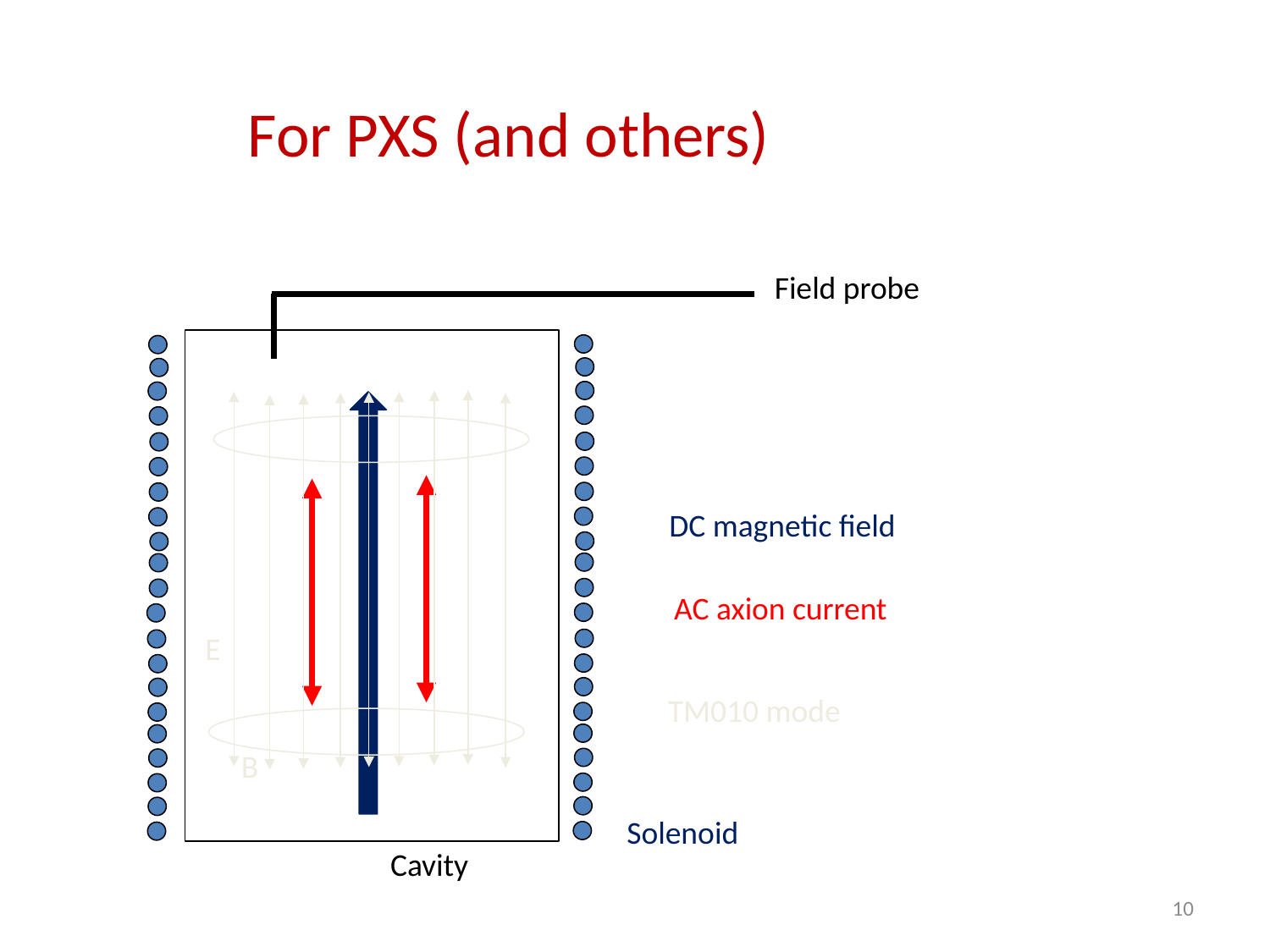

# For PXS (and others)
Field probe

DC magnetic field

AC axion current

E

TM010 mode

B

Solenoid

Cavity
10